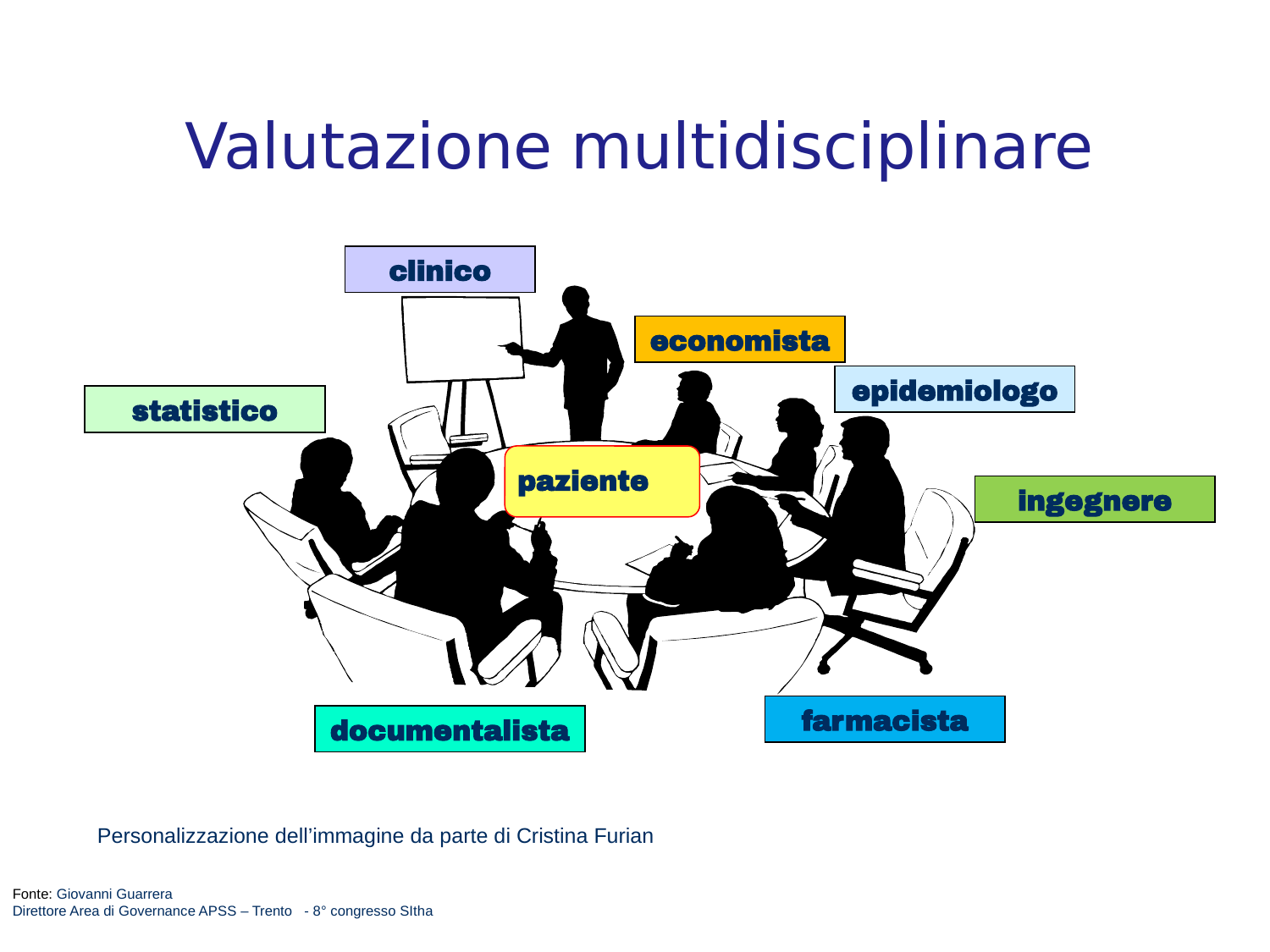

Valutazione multidisciplinare

clinico

economista
epidemiologo
statistico

paziente
ingegnere
farmacista
documentalista
Personalizzazione dell’immagine da parte di Cristina Furian

Fonte: Giovanni Guarrera
Direttore Area di Governance APSS – Trento   - 8° congresso SItha